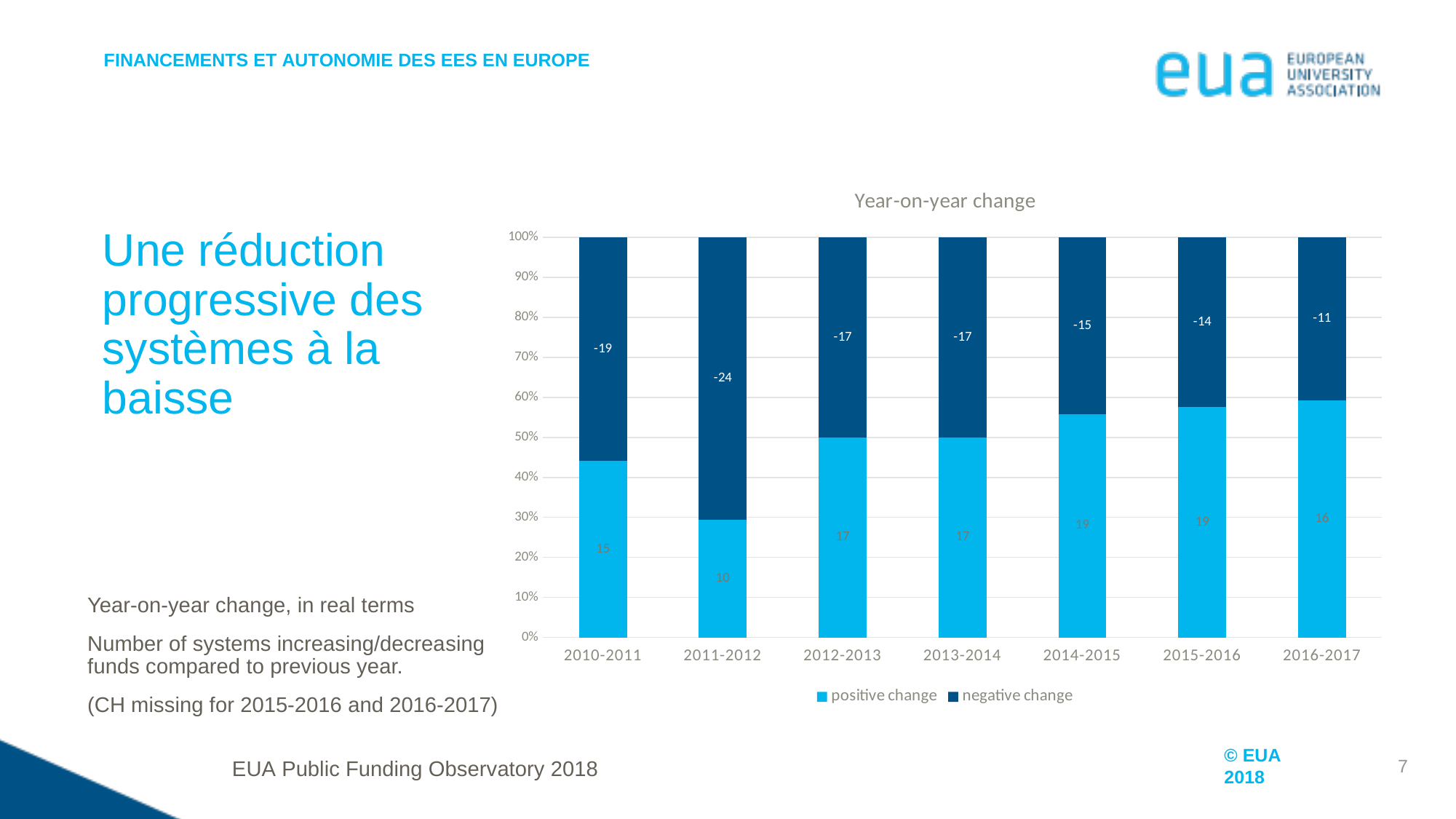

FINANCEMENTS ET AUTONOMIE DES EES EN EUROPE

### Chart: Year-on-year change

| Category | positive change | negative change |
|---|---|---|
| 2010-2011 | 15.0 | -19.0 |
| 2011-2012 | 10.0 | -24.0 |
| 2012-2013 | 17.0 | -17.0 |
| 2013-2014 | 17.0 | -17.0 |
| 2014-2015 | 19.0 | -15.0 |
| 2015-2016 | 19.0 | -14.0 |
| 2016-2017 | 16.0 | -11.0 |
Une réduction progressive des systèmes à la baisse
Year-on-year change, in real terms
Number of systems increasing/decreasing funds compared to previous year.
(CH missing for 2015-2016 and 2016-2017)
7
EUA Public Funding Observatory 2018